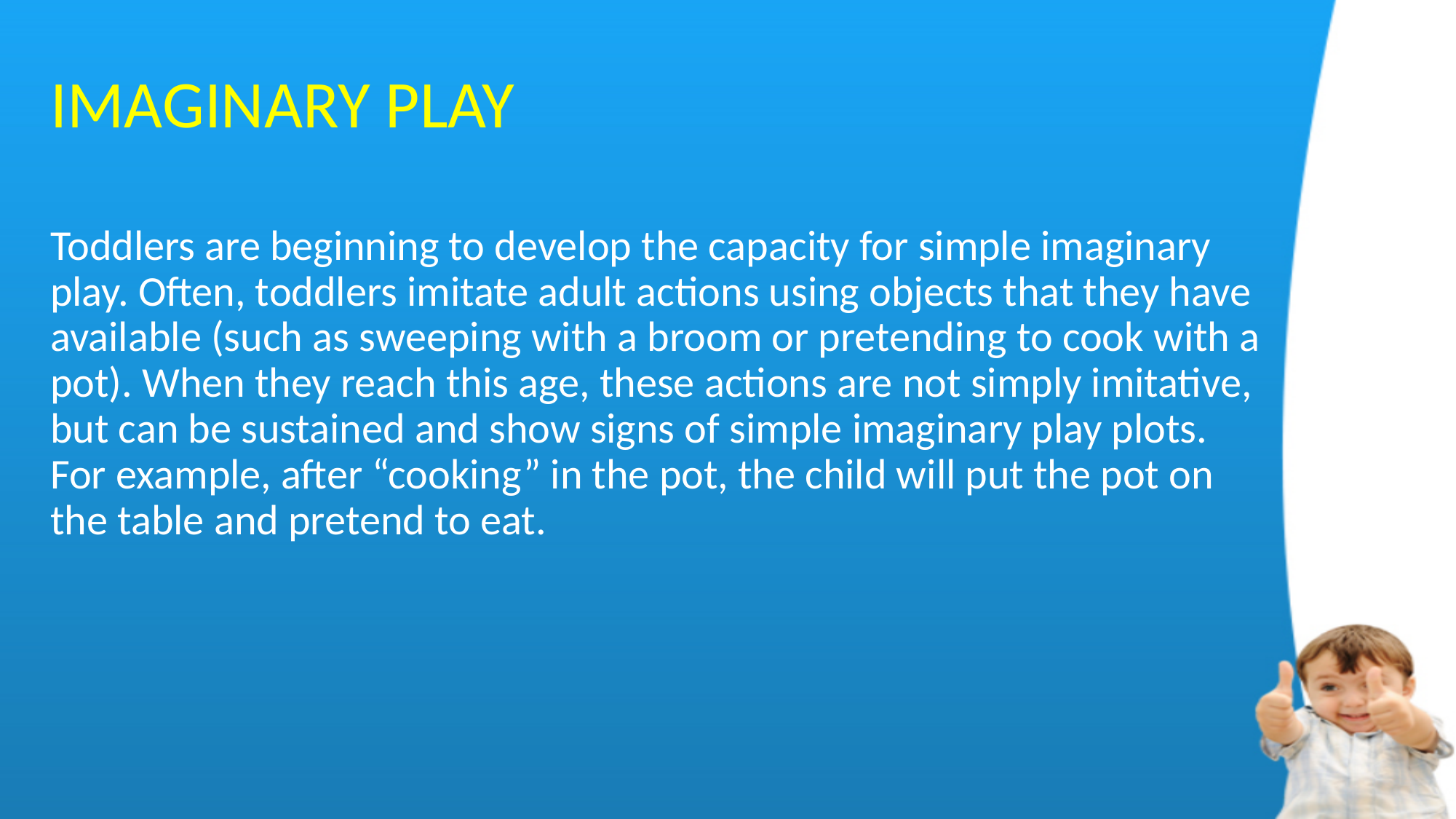

# IMAGINARY PLAY
Toddlers are beginning to develop the capacity for simple imaginary play. Often, toddlers imitate adult actions using objects that they have available (such as sweeping with a broom or pretending to cook with a pot). When they reach this age, these actions are not simply imitative, but can be sustained and show signs of simple imaginary play plots. For example, after “cooking” in the pot, the child will put the pot on the table and pretend to eat.